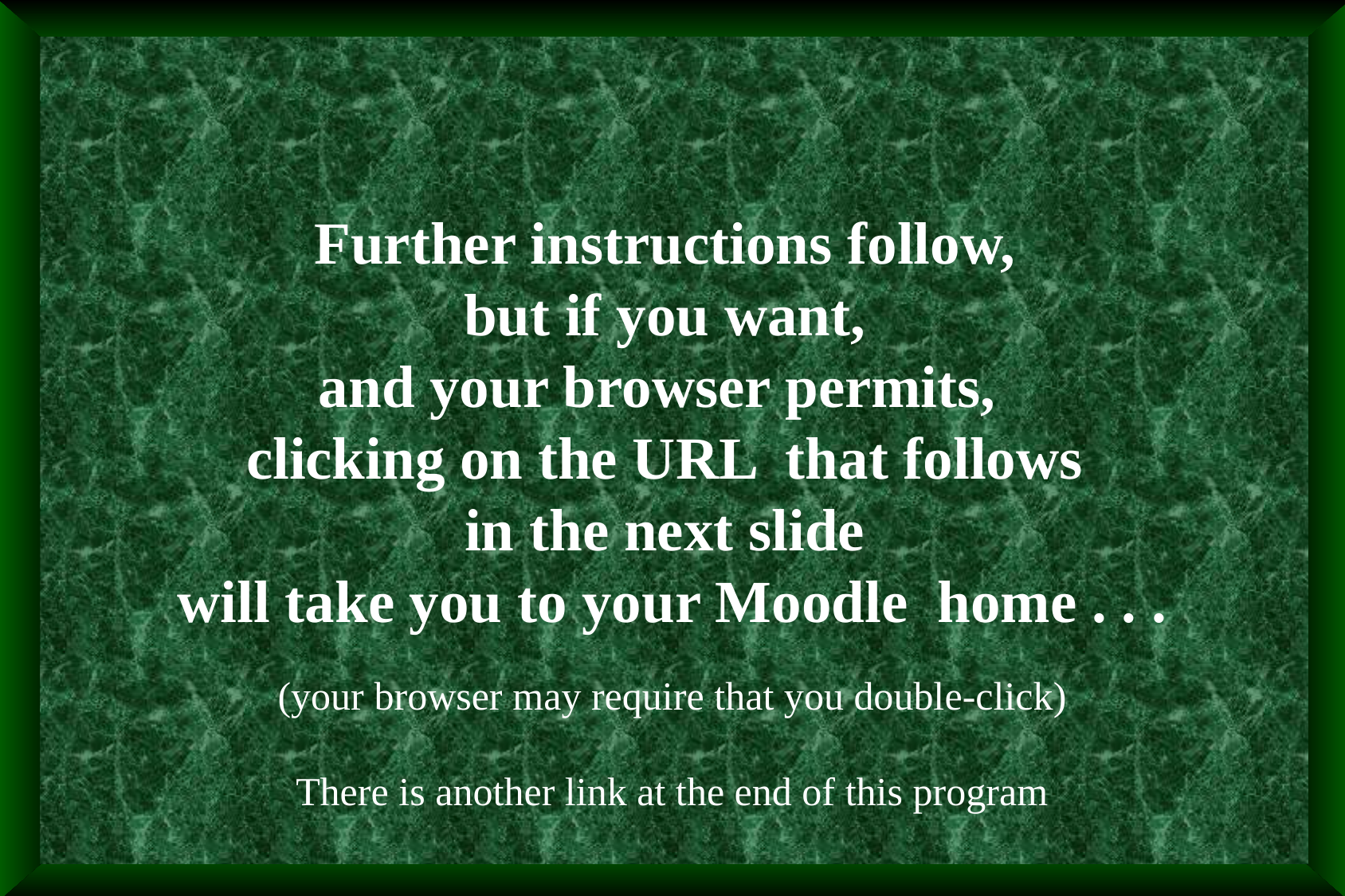

Further instructions follow,
but if you want,
and your browser permits,
clicking on the URL  that follows
in the next slide
will take you to your Moodle  home . . .

(your browser may require that you double-click)

There is another link at the end of this program